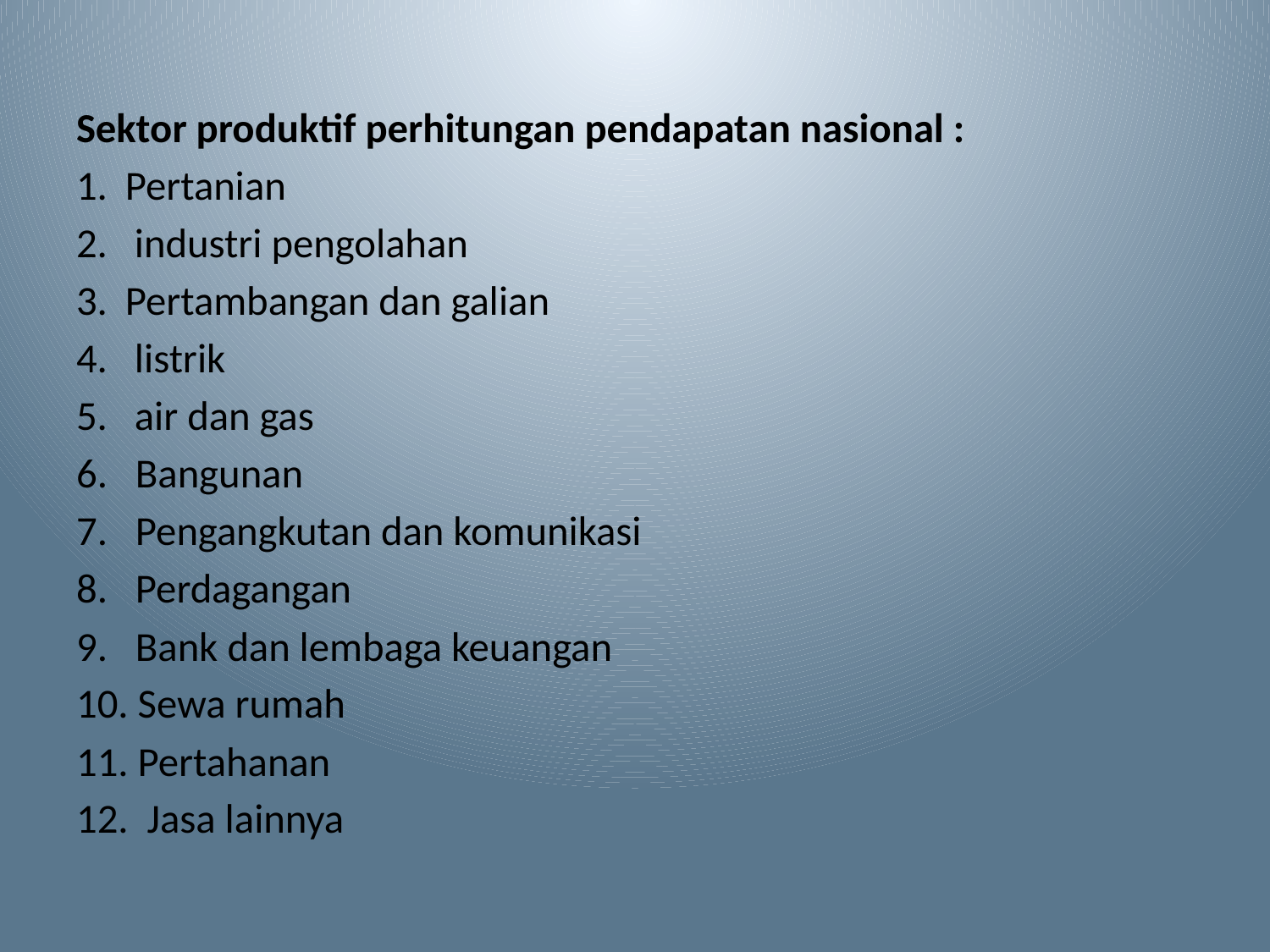

Sektor produktif perhitungan pendapatan nasional :
Pertanian
 industri pengolahan
Pertambangan dan galian
 listrik
 air dan gas
6.   Bangunan
7.   Pengangkutan dan komunikasi
8.   Perdagangan
9.   Bank dan lembaga keuangan
10. Sewa rumah
11. Pertahanan
12.  Jasa lainnya